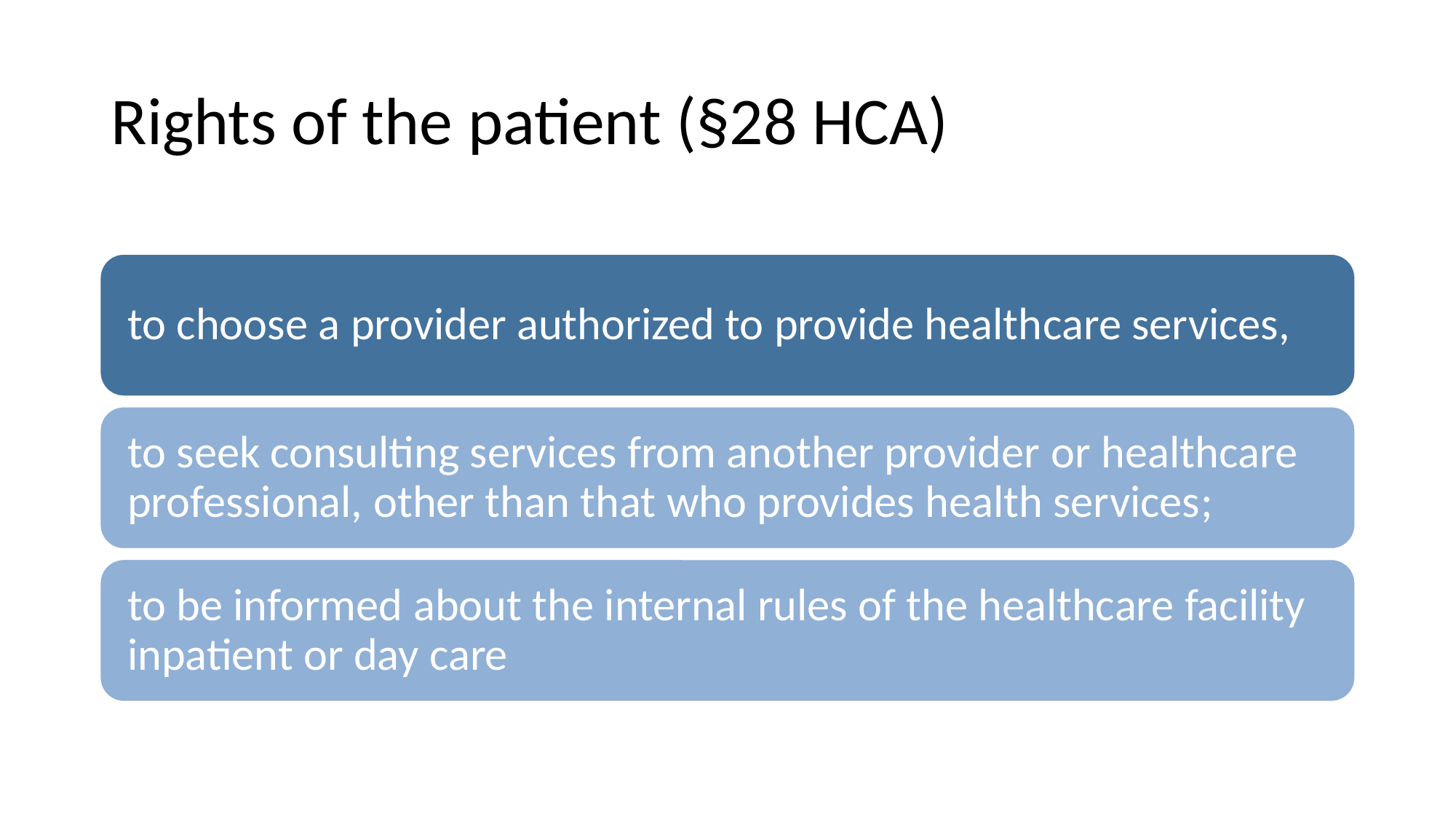

# Rights of the patient (§28 HCA)
to choose a provider authorized to provide healthcare services,
to seek consulting services from another provider or healthcare professional, other than that who provides health services;
to be informed about the internal rules of the healthcare facility inpatient or day care